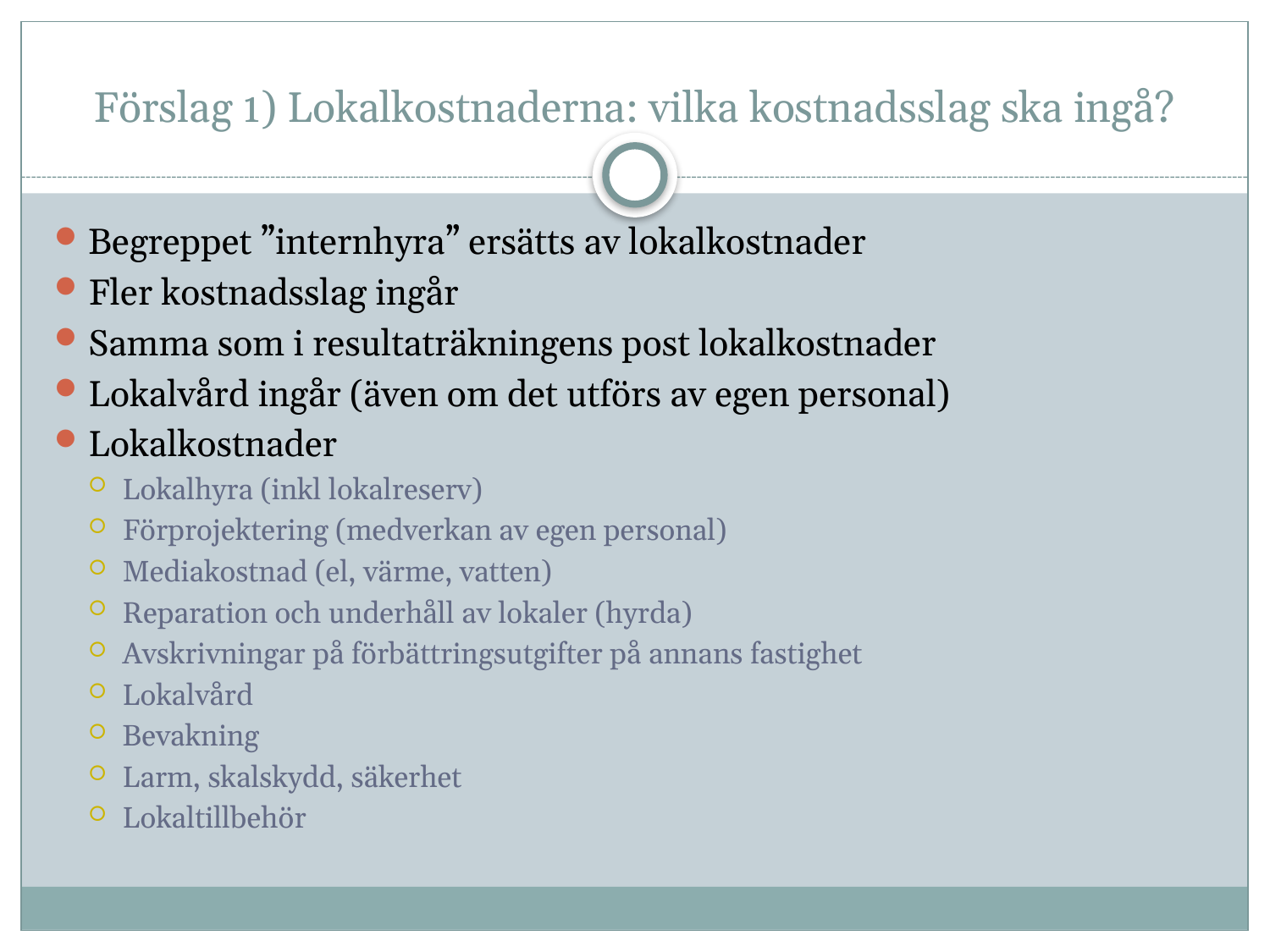

# Förslag 1) Lokalkostnaderna: vilka kostnadsslag ska ingå?
Begreppet ”internhyra” ersätts av lokalkostnader
Fler kostnadsslag ingår
Samma som i resultaträkningens post lokalkostnader
Lokalvård ingår (även om det utförs av egen personal)
Lokalkostnader
Lokalhyra (inkl lokalreserv)
Förprojektering (medverkan av egen personal)
Mediakostnad (el, värme, vatten)
Reparation och underhåll av lokaler (hyrda)
Avskrivningar på förbättringsutgifter på annans fastighet
Lokalvård
Bevakning
Larm, skalskydd, säkerhet
Lokaltillbehör